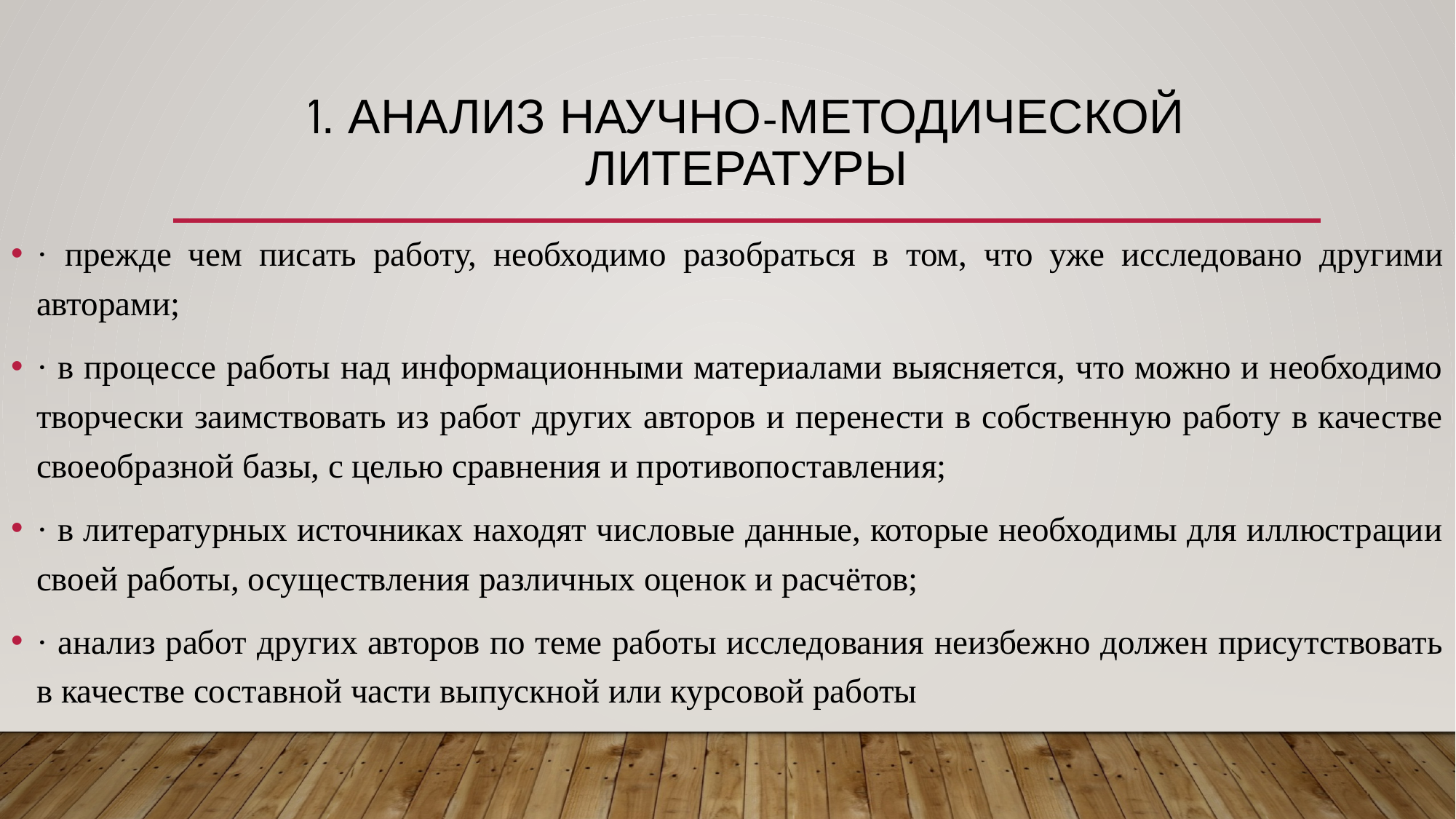

# 1. Анализ научно-методической литературы
· прежде чем писать работу, необходимо разобраться в том, что уже исследовано другими авторами;
· в процессе работы над информационными материалами выясняется, что можно и необходимо творчески заимствовать из работ других авторов и перенести в собственную работу в качестве своеобразной базы, с целью сравнения и противопоставления;
· в литературных источниках находят числовые данные, которые необходимы для иллюстрации своей работы, осуществления различных оценок и расчётов;
· анализ работ других авторов по теме работы исследования неизбежно должен присутствовать в качестве составной части выпускной или курсовой работы